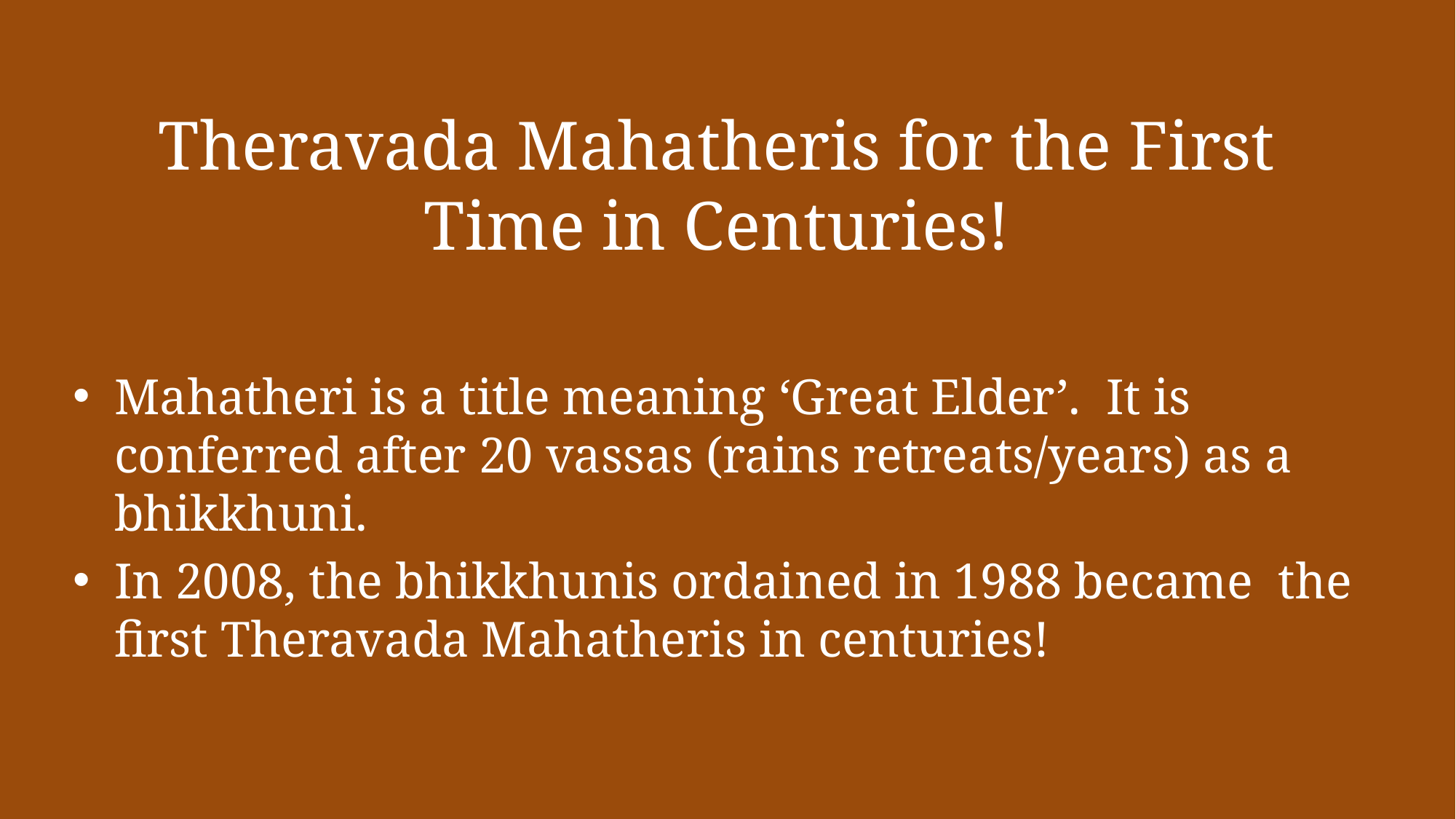

# Theravada Mahatheris for the First Time in Centuries!
Mahatheri is a title meaning ‘Great Elder’.  It is conferred after 20 vassas (rains retreats/years) as a bhikkhuni.
In 2008, the bhikkhunis ordained in 1988 became  the first Theravada Mahatheris in centuries!